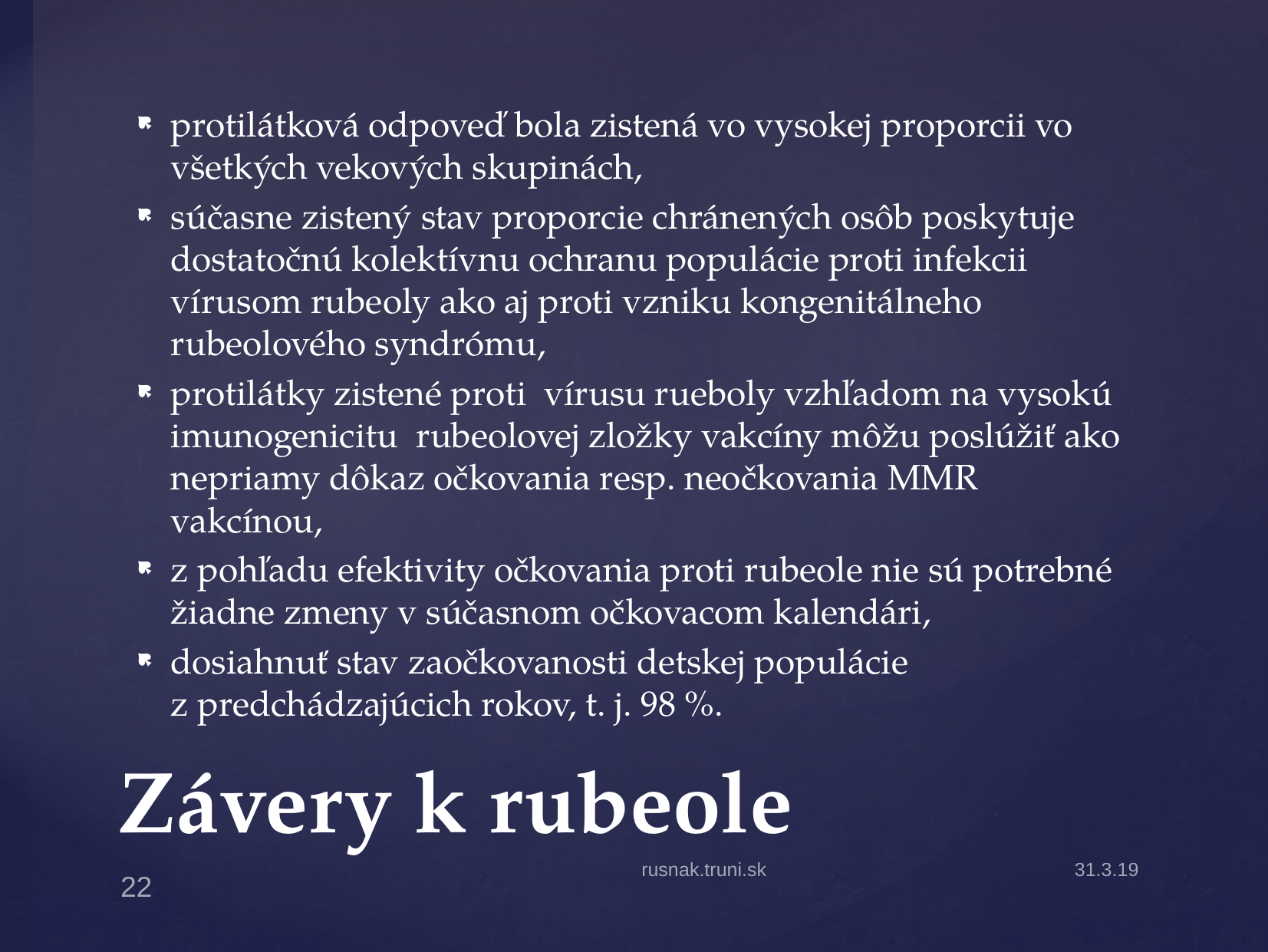

protilátková odpoveď bola zistená vo vysokej proporcii vo všetkých vekových skupinách,
súčasne zistený stav proporcie chránených osôb poskytuje dostatočnú kolektívnu ochranu populácie proti infekcii vírusom rubeoly ako aj proti vzniku kongenitálneho rubeolového syndrómu,
protilátky zistené proti  vírusu rueboly vzhľadom na vysokú imunogenicitu  rubeolovej zložky vakcíny môžu poslúžiť ako nepriamy dôkaz očkovania resp. neočkovania MMR vakcínou,
z pohľadu efektivity očkovania proti rubeole nie sú potrebné žiadne zmeny v súčasnom očkovacom kalendári,
dosiahnuť stav zaočkovanosti detskej populácie z predchádzajúcich rokov, t. j. 98 %.

# Závery k rubeole
rusnak.truni.sk
31.3.19
22